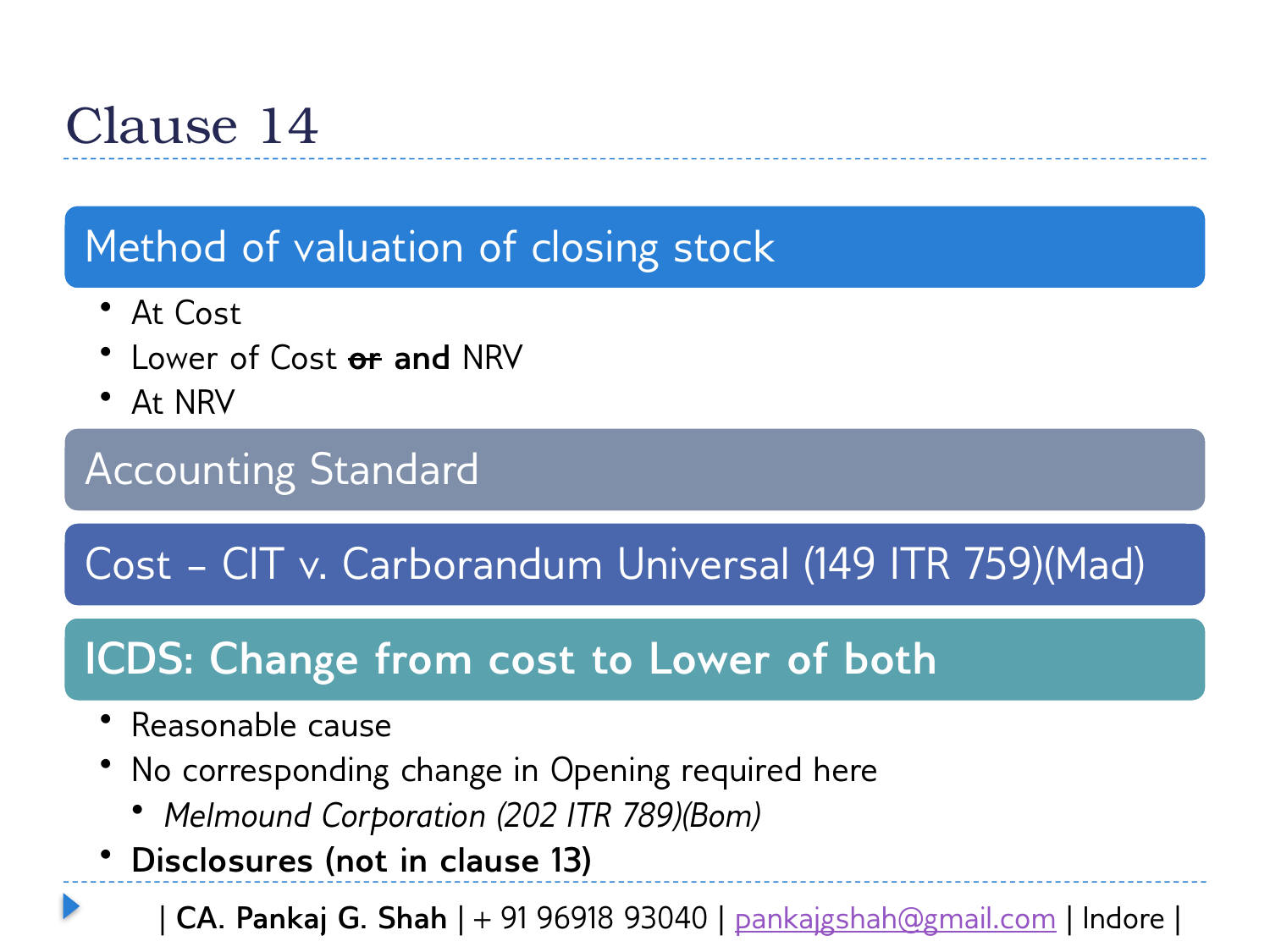

# Clause 14
Method of valuation of closing stock
At Cost
Lower of Cost or and NRV
At NRV
Accounting Standard
Cost – CIT v. Carborandum Universal (149 ITR 759)(Mad)
ICDS: Change from cost to Lower of both
Reasonable cause
No corresponding change in Opening required here
Melmound Corporation (202 ITR 789)(Bom)
Disclosures (not in clause 13)
| CA. Pankaj G. Shah | + 91 96918 93040 | pankajgshah@gmail.com | Indore |